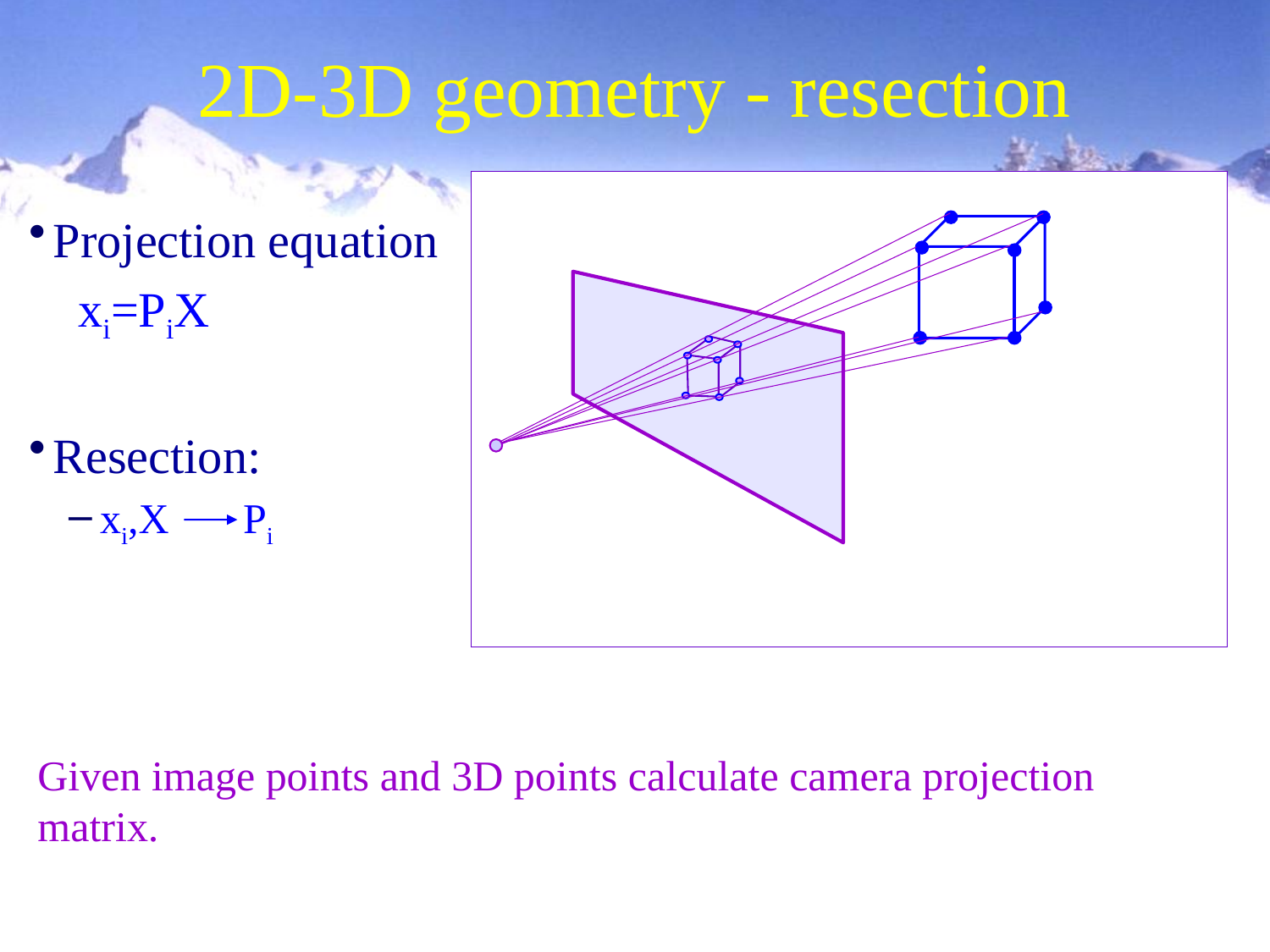

# 2D-3D geometry - resection

Projection equation
    xi=PiX

Resection:
xi,X       Pi

Given image points and 3D points calculate camera projection matrix.